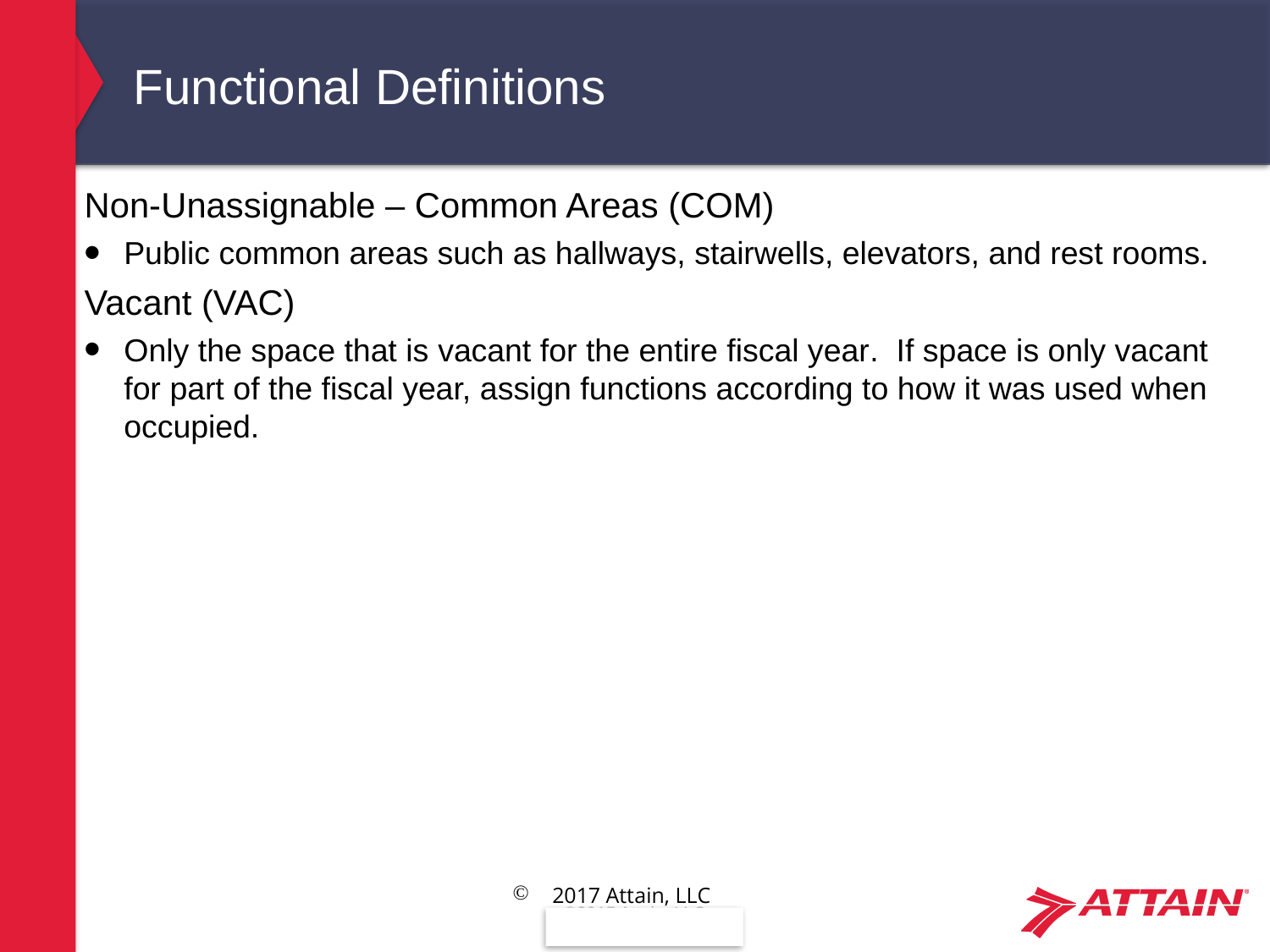

# Functional Definitions
Non-Unassignable – Common Areas (COM)
Public common areas such as hallways, stairwells, elevators, and rest rooms.
Vacant (VAC)
Only the space that is vacant for the entire fiscal year.  If space is only vacant for part of the fiscal year, assign functions according to how it was used when occupied.
2017 Attain, LLC
31